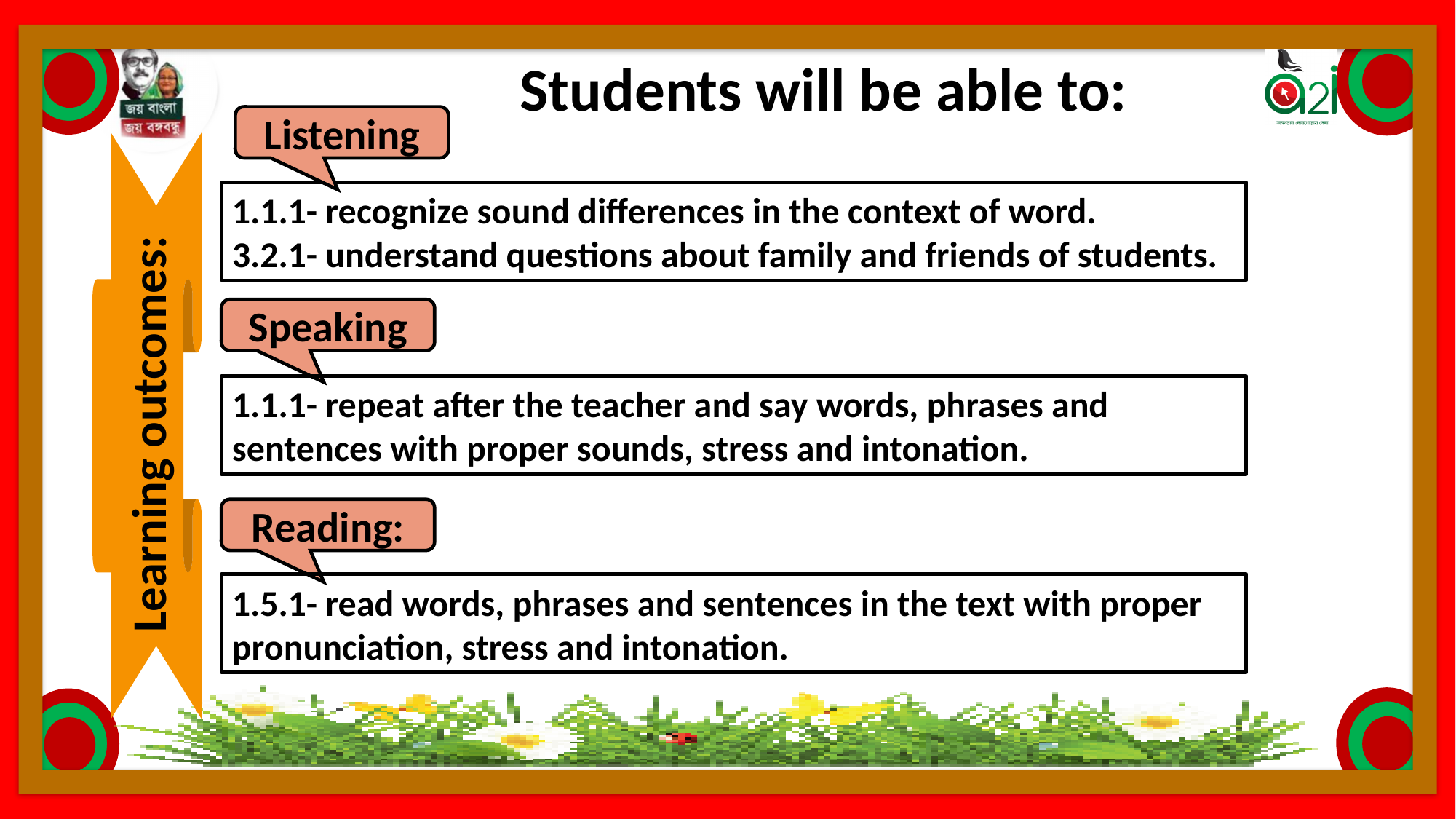

Students will be able to:
Listening
1.1.1- recognize sound differences in the context of word.
3.2.1- understand questions about family and friends of students.
Speaking

Learning outcomes:
1.1.1- repeat after the teacher and say words, phrases and sentences with proper sounds, stress and intonation.
Reading:
1.5.1- read words, phrases and sentences in the text with proper pronunciation, stress and intonation.